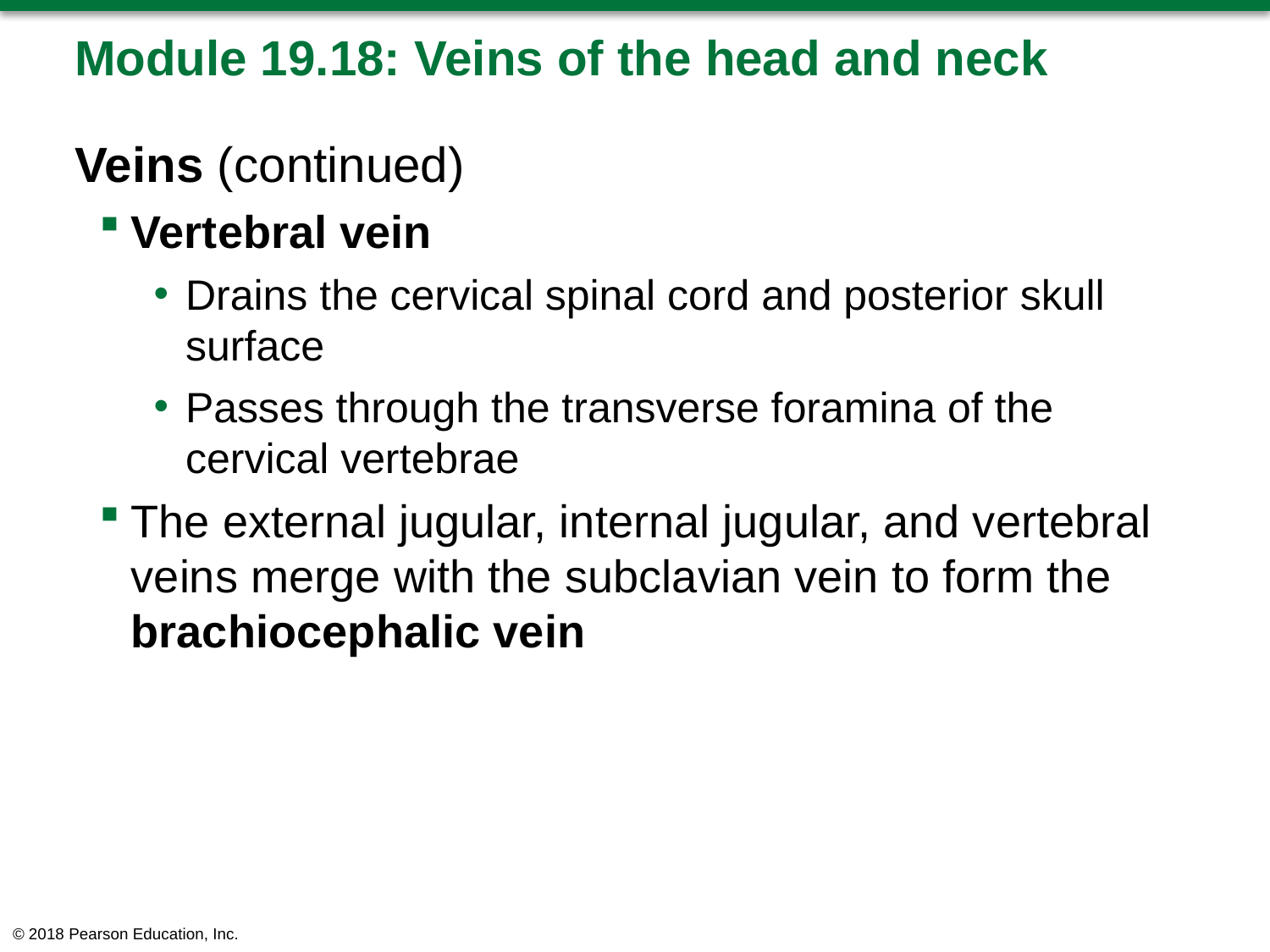

# Module 19.18: Veins of the head and neck
Veins (continued)
Vertebral vein
Drains the cervical spinal cord and posterior skull surface
Passes through the transverse foramina of the cervical vertebrae
The external jugular, internal jugular, and vertebral veins merge with the subclavian vein to form the brachiocephalic vein
© 2018 Pearson Education, Inc.